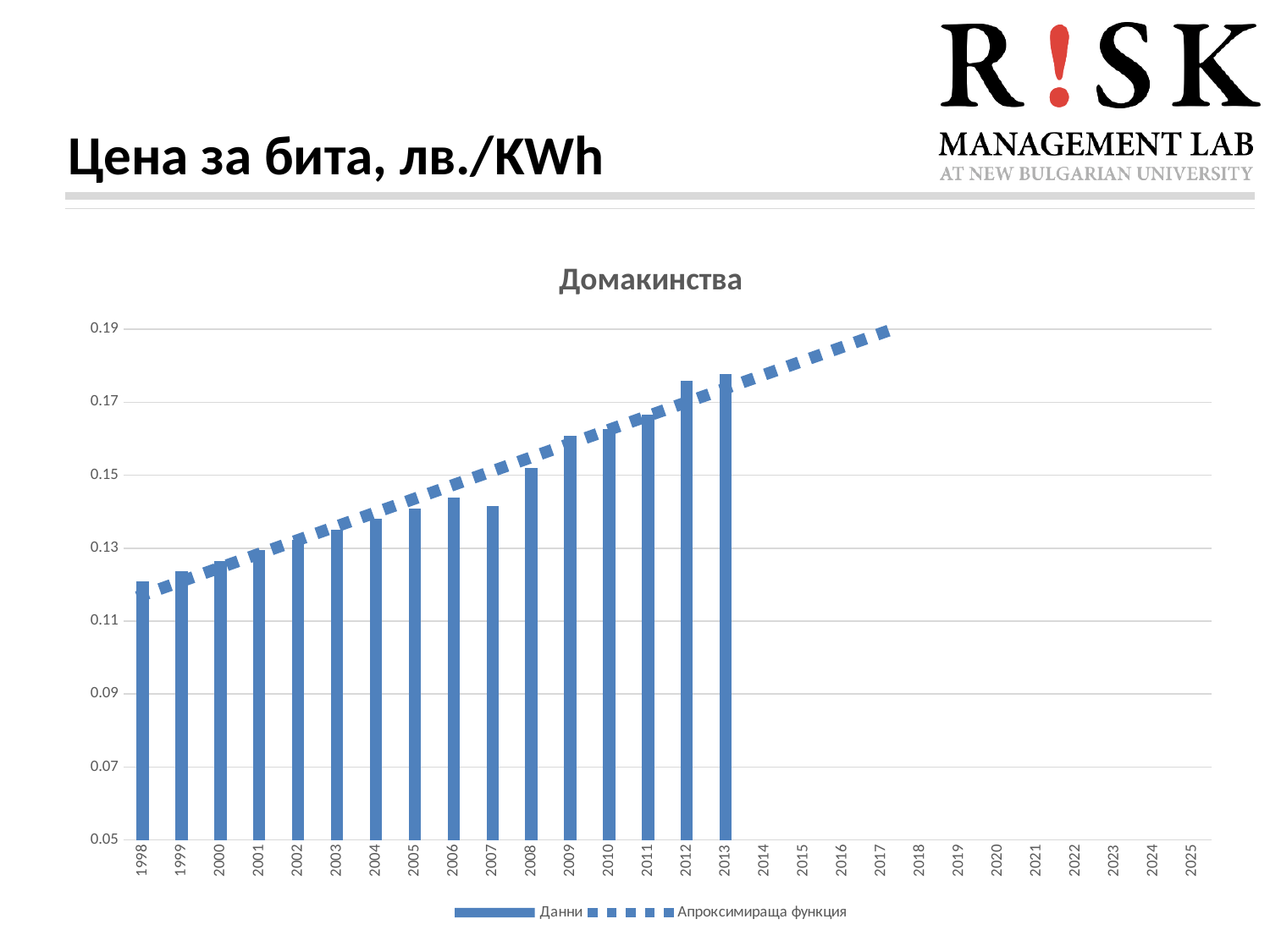

# Цена за бита, лв./KWh

[unsupported chart]